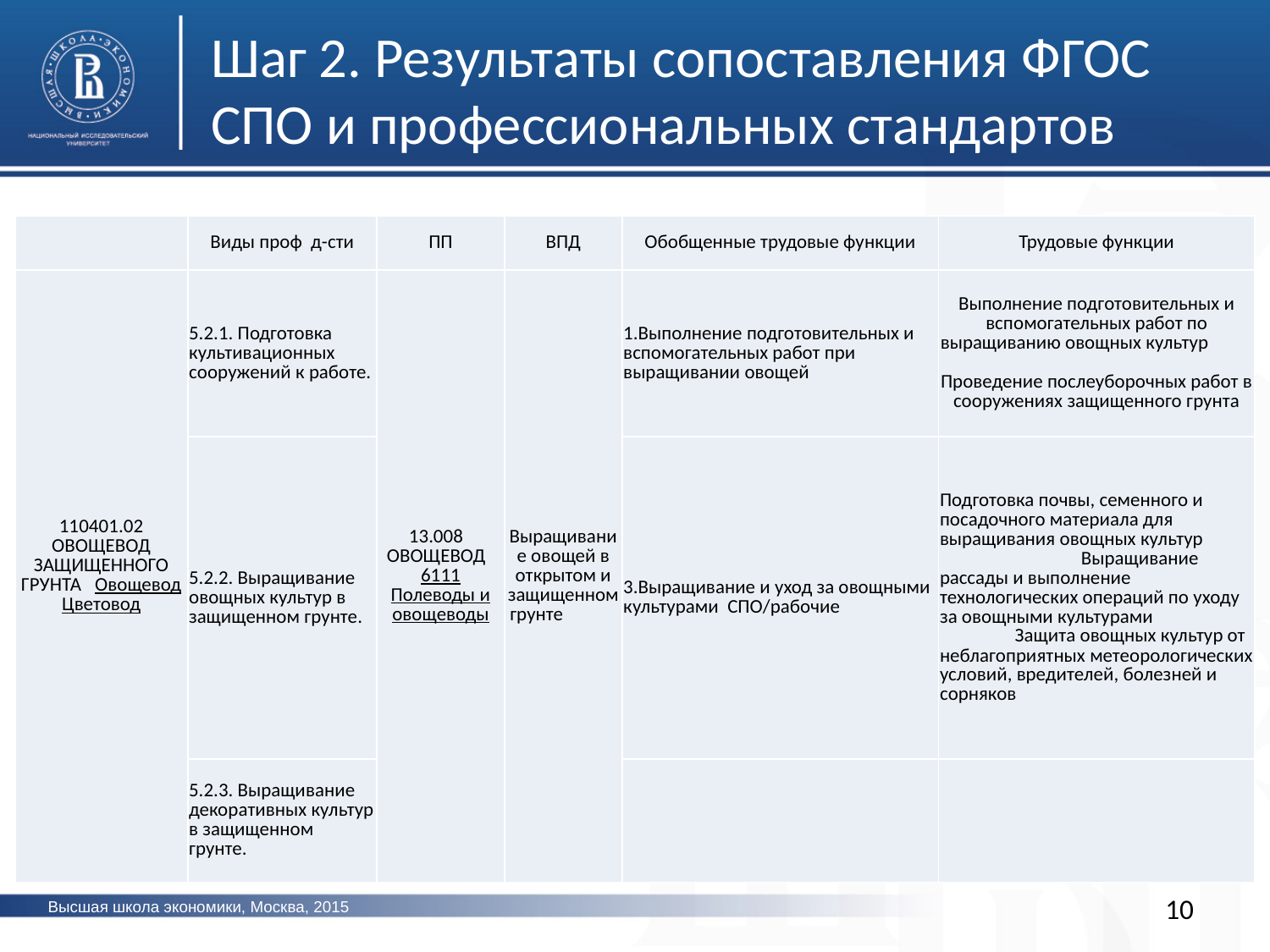

Шаг 2. Результаты сопоставления ФГОС СПО и профессиональных стандартов

в
|  | Виды проф д-сти | ПП | ВПД | Обобщенные трудовые функции | Трудовые функции |
| --- | --- | --- | --- | --- | --- |
| 110401.02 ОВОЩЕВОД ЗАЩИЩЕННОГО ГРУНТА Овощевод Цветовод | 5.2.1. Подготовка культивационных сооружений к работе. | 13.008 ОВОЩЕВОД 6111 Полеводы и овощеводы | Выращивание овощей в открытом и защищенном грунте | 1.Выполнение подготовительных и вспомогательных работ при выращивании овощей | Выполнение подготовительных и вспомогательных работ по выращиванию овощных культур Проведение послеуборочных работ в сооружениях защищенного грунта |
|  | 5.2.2. Выращивание овощных культур в защищенном грунте. |  |  | 3.Выращивание и уход за овощными культурами СПО/рабочие | Подготовка почвы, семенного и посадочного материала для выращивания овощных культур Выращивание рассады и выполнение технологических операций по уходу за овощными культурами Защита овощных культур от неблагоприятных метеорологических условий, вредителей, болезней и сорняков |
|  | 5.2.3. Выращивание декоративных культур в защищенном грунте. |  |  |  |  |
10
Высшая школа экономики, Москва, 2015